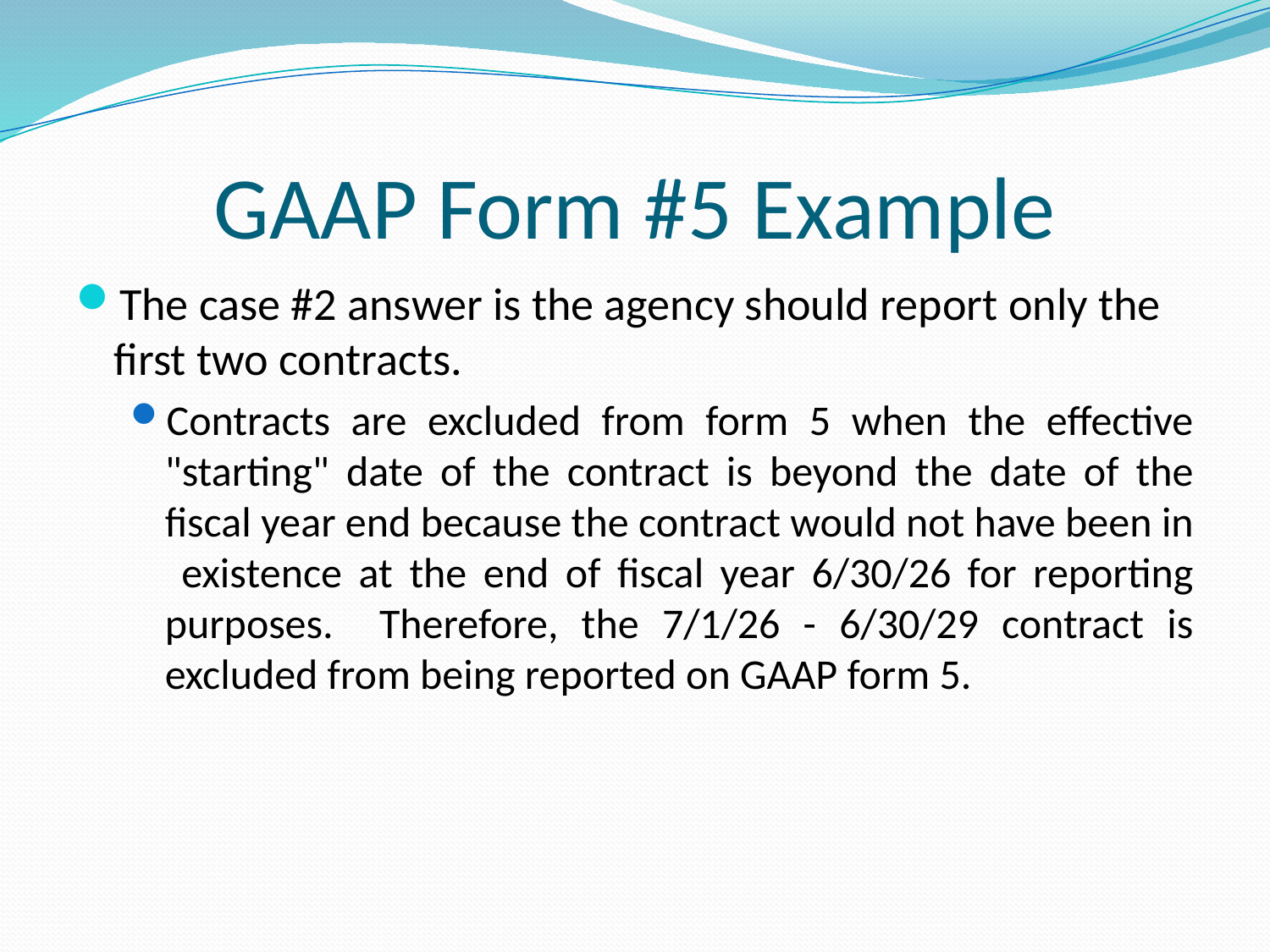

# GAAP Form #5 Example
The case #2 answer is the agency should report only the first two contracts.
Contracts are excluded from form 5 when the effective "starting" date of the contract is beyond the date of the fiscal year end because the contract would not have been in  existence at the end of fiscal year 6/30/26 for reporting purposes.  Therefore, the 7/1/26 - 6/30/29 contract is excluded from being reported on GAAP form 5.